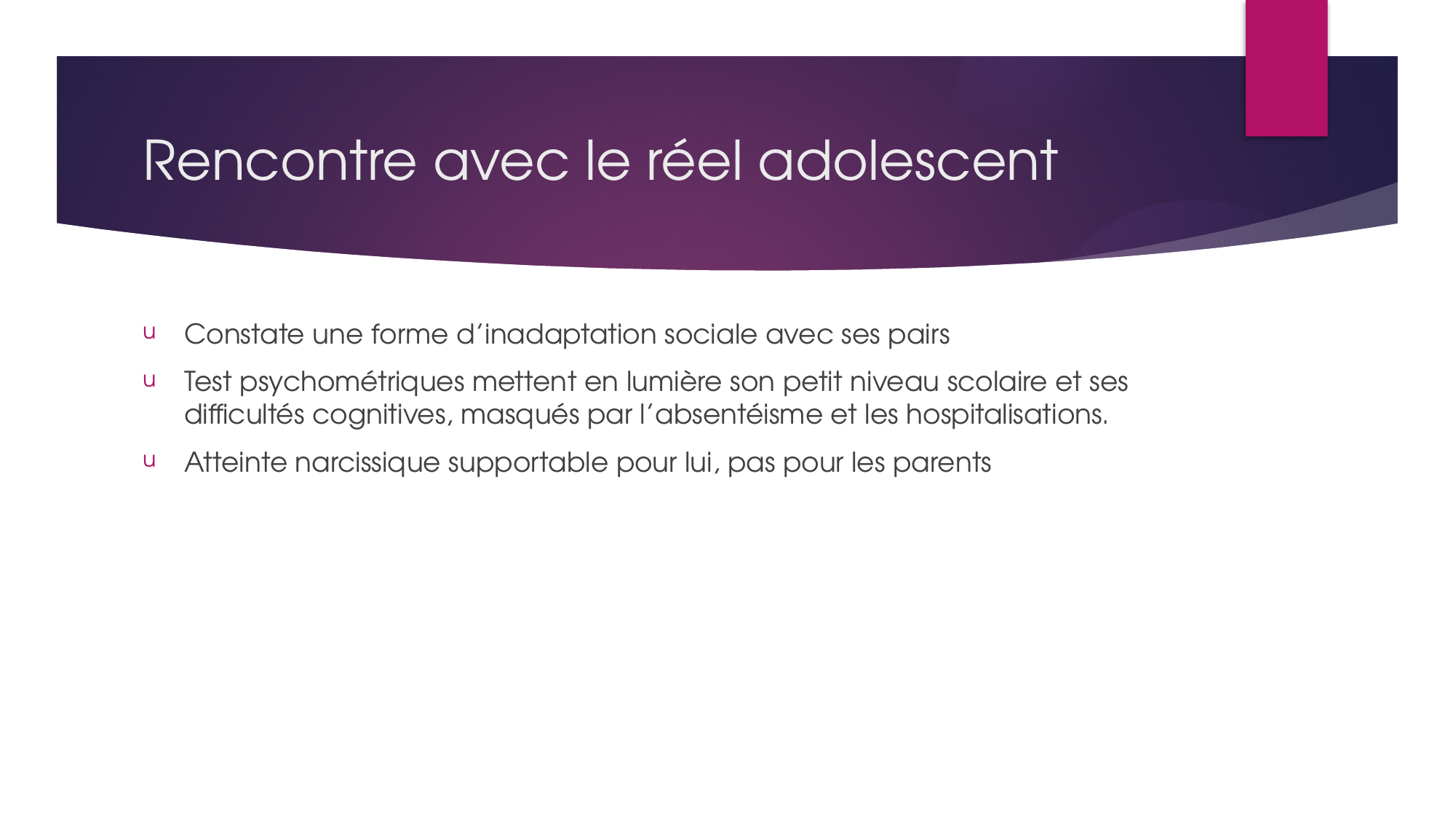

# Rencontre avec le réel adolescent
Constate une forme d’inadaptation sociale avec ses pairs
Test psychométriques mettent en lumière son petit niveau scolaire et ses difficultés cognitives, masqués par l’absentéisme et les hospitalisations.
Atteinte narcissique supportable pour lui, pas pour les parents